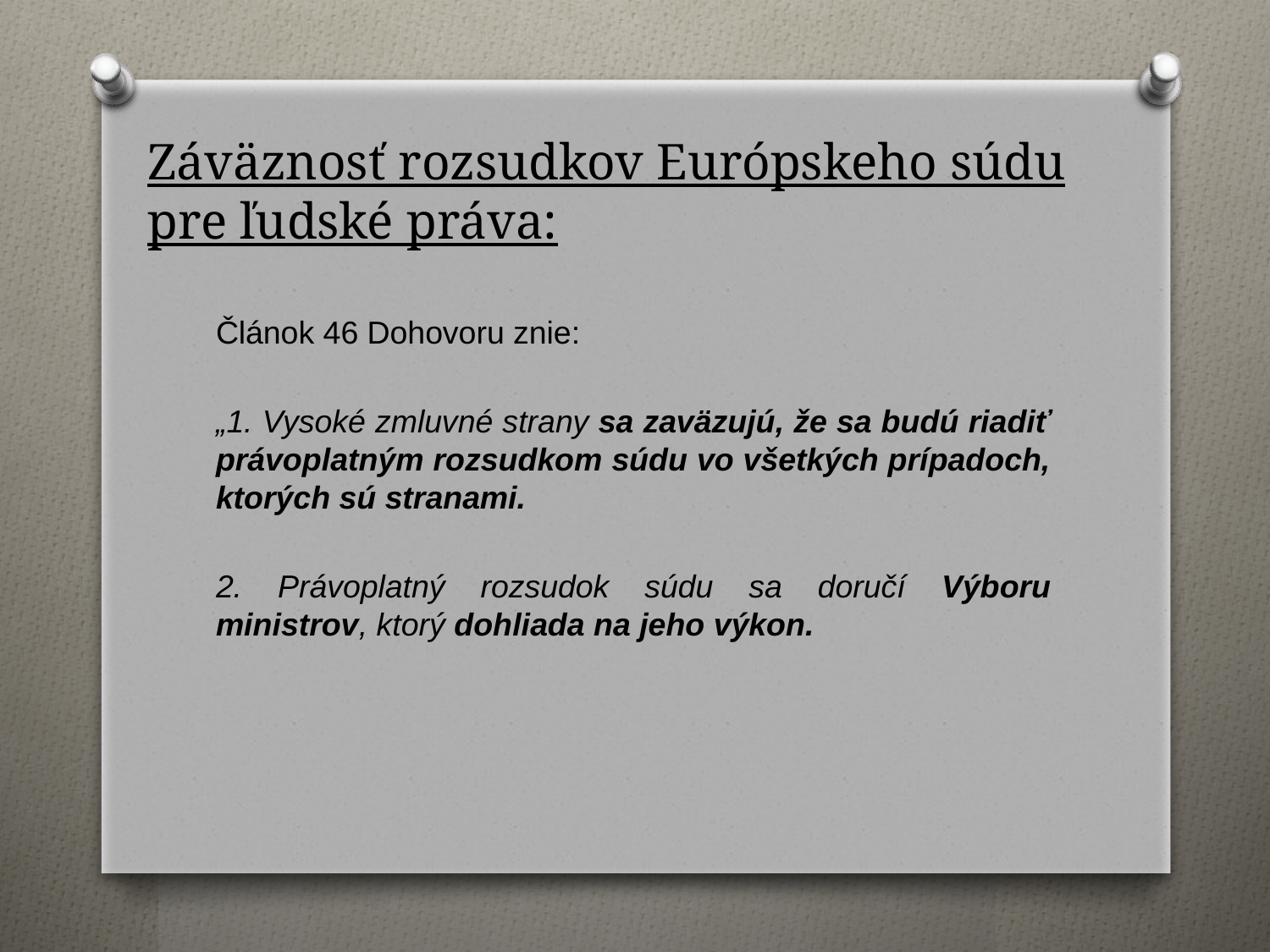

# Záväznosť rozsudkov Európskeho súdu pre ľudské práva:
Článok 46 Dohovoru znie:

„1. Vysoké zmluvné strany sa zaväzujú, že sa budú riadiť právoplatným rozsudkom súdu vo všetkých prípadoch, ktorých sú stranami.

2. Právoplatný rozsudok súdu sa doručí Výboru ministrov, ktorý dohliada na jeho výkon.